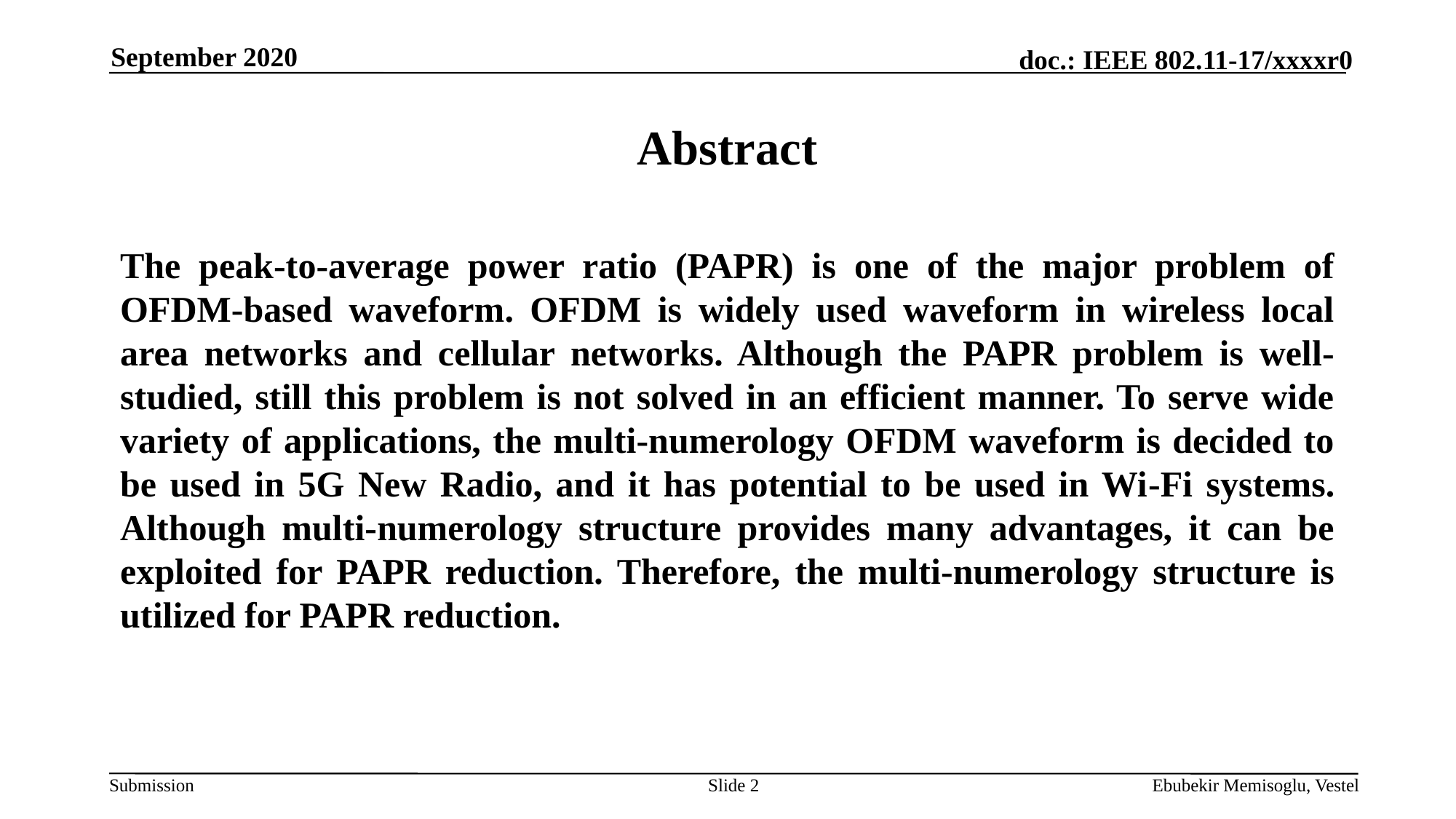

September 2020
Abstract
The peak-to-average power ratio (PAPR) is one of the major problem of OFDM-based waveform. OFDM is widely used waveform in wireless local area networks and cellular networks. Although the PAPR problem is well-studied, still this problem is not solved in an efficient manner. To serve wide variety of applications, the multi-numerology OFDM waveform is decided to be used in 5G New Radio, and it has potential to be used in Wi-Fi systems. Although multi-numerology structure provides many advantages, it can be exploited for PAPR reduction. Therefore, the multi-numerology structure is utilized for PAPR reduction.
Slide 2
Ebubekir Memisoglu, Vestel